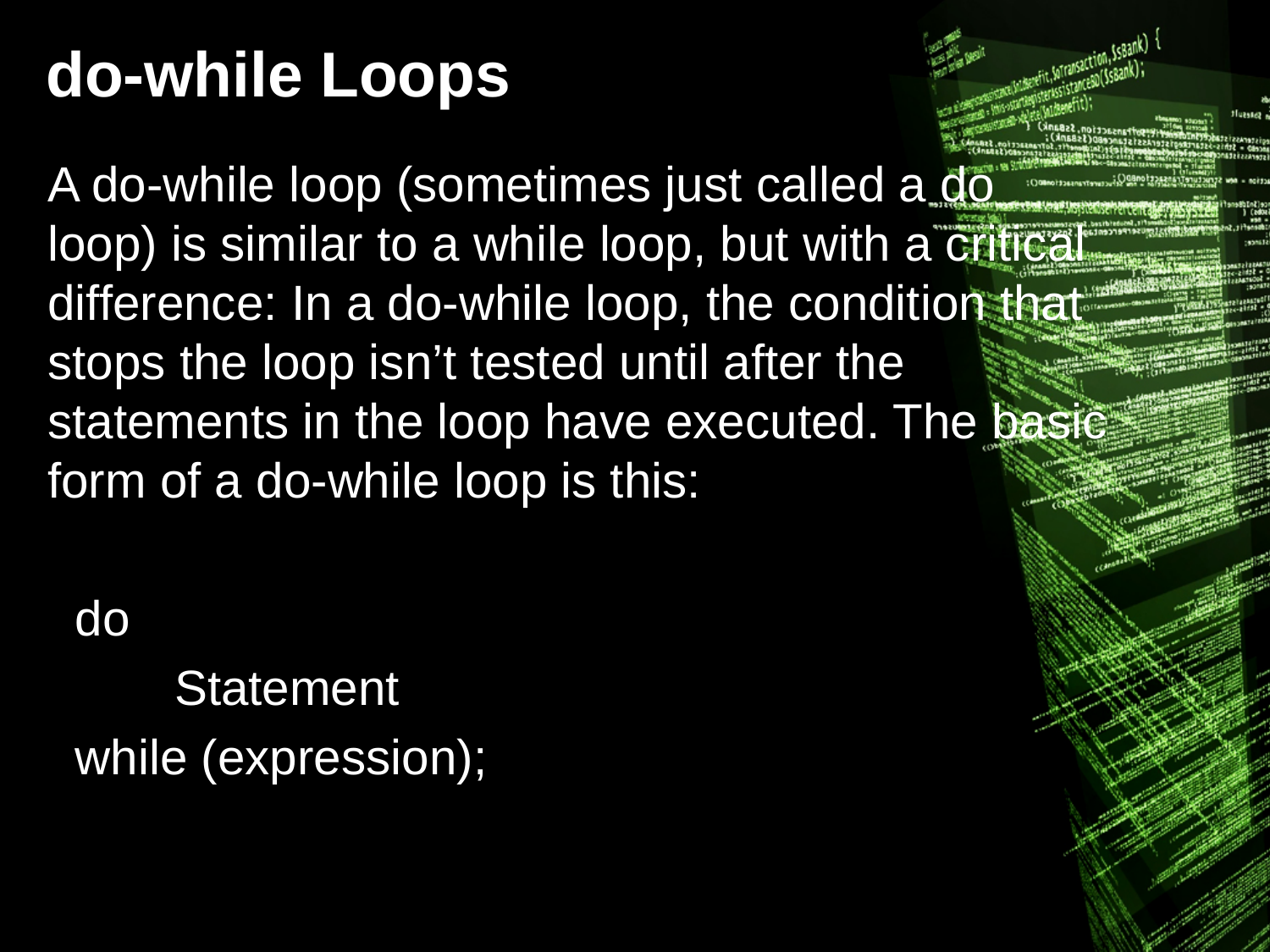

# do-while Loops
A do-while loop (sometimes just called a do loop) is similar to a while loop, but with a critical difference: In a do-while loop, the condition that stops the loop isn’t tested until after the statements in the loop have executed. The basic form of a do-while loop is this:

  do
	Statement
  while (expression);